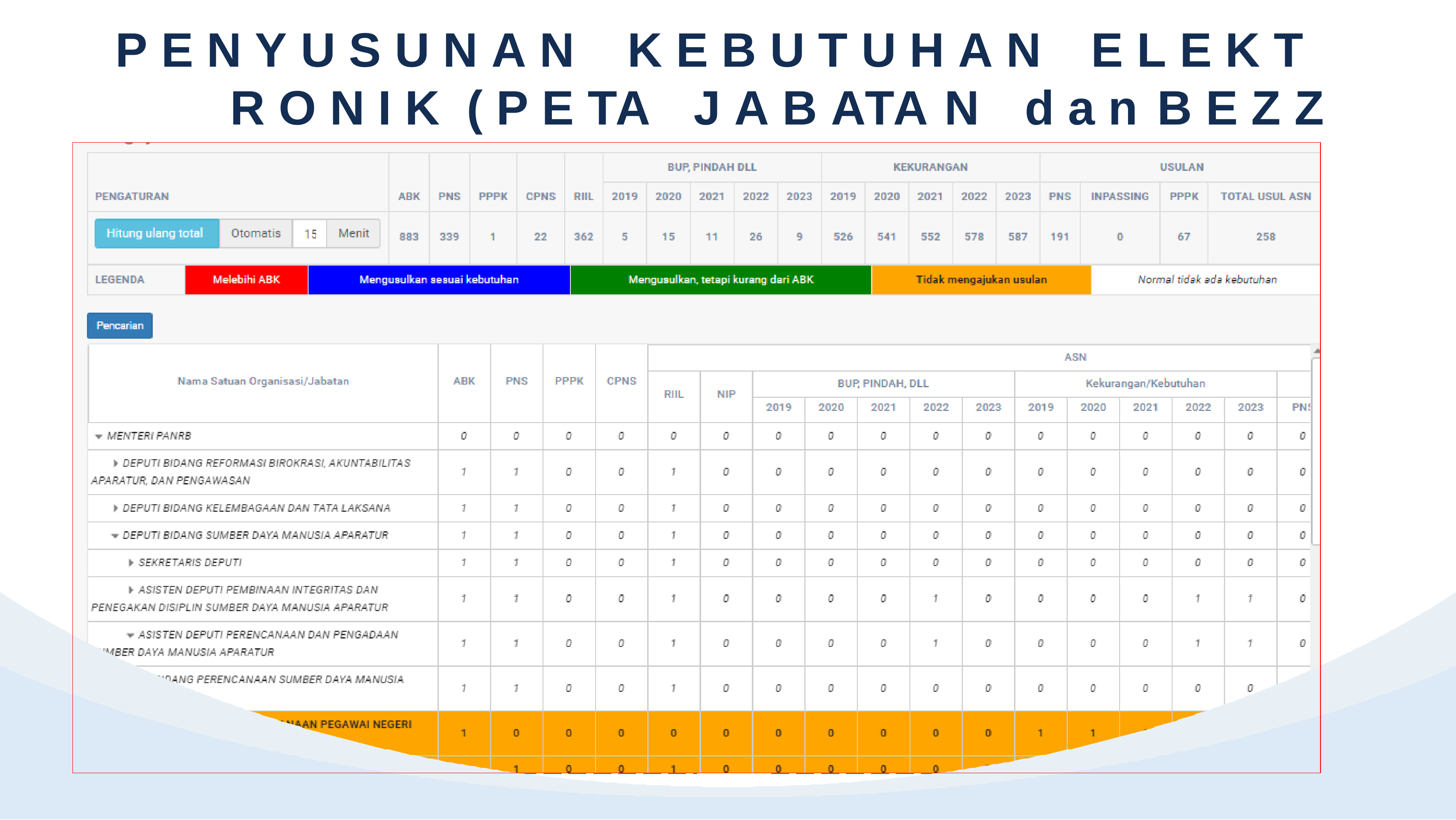

# P E N Y U S U N A N	K E B U T U H A N	E L E K T R O N I K  ( P E TA	J A B ATA N	d a n	B E Z Z E T I N G )

2
3
4
1